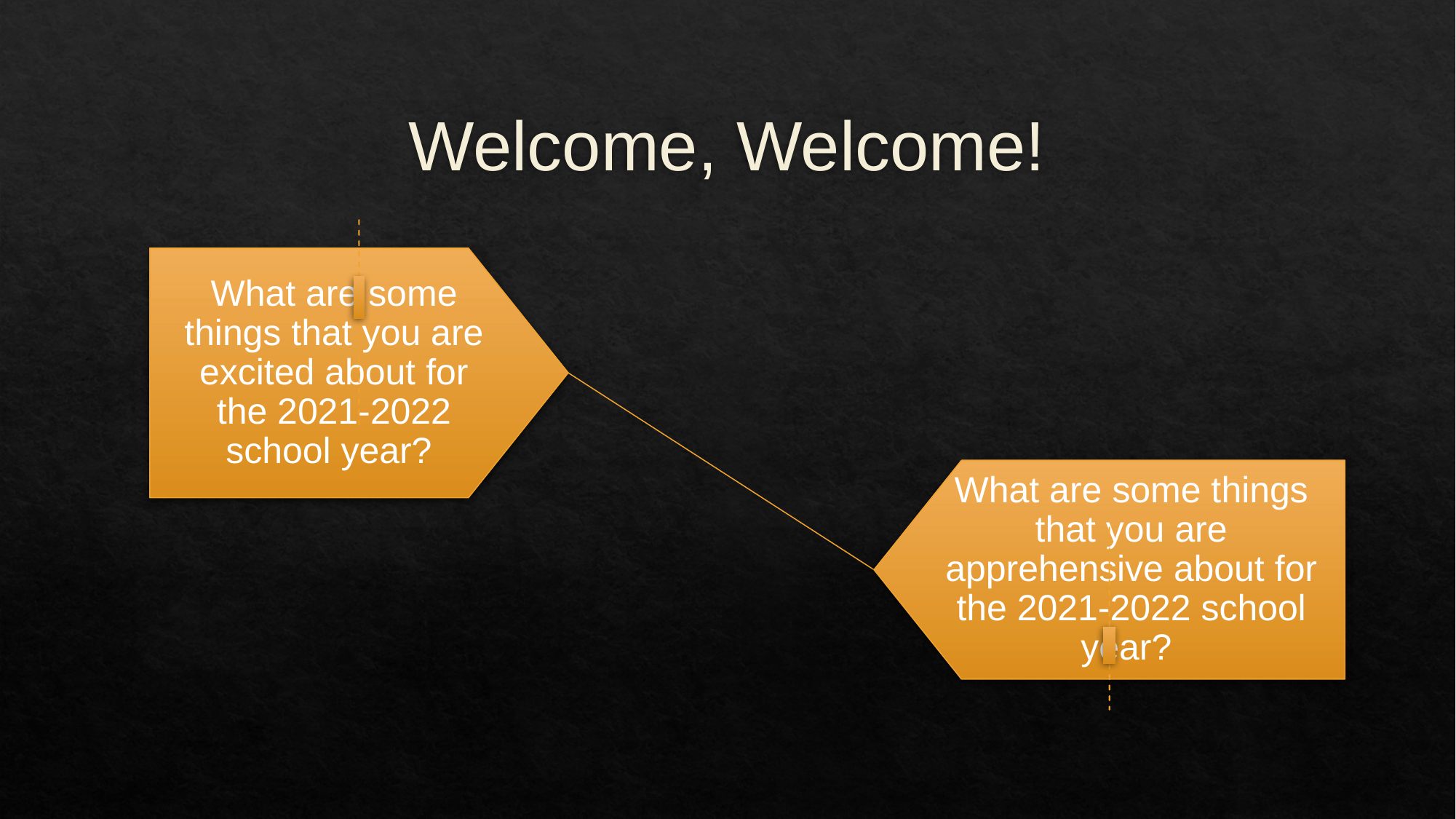

# Welcome, Welcome!
What are some things that you are excited about for the 2021-2022 school year?

What are some things that you are apprehensive about for the 2021-2022 school year?